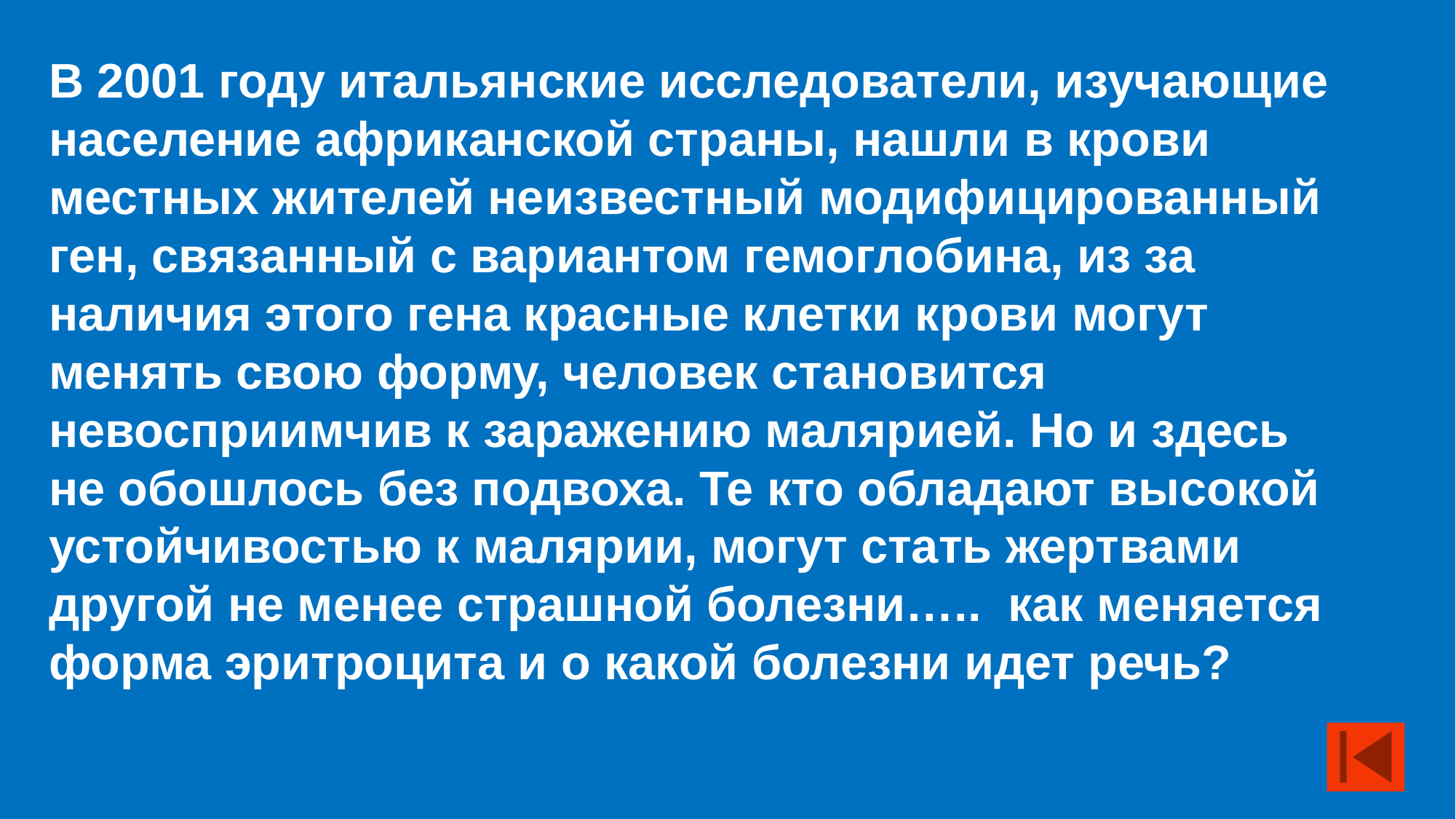

В 2001 году итальянские исследователи, изучающие население африканской страны, нашли в крови местных жителей неизвестный модифицированный ген, связанный с вариантом гемоглобина, из за наличия этого гена красные клетки крови могут  менять свою форму, человек становится невосприимчив к заражению малярией. Но и здесь не обошлось без подвоха. Те кто обладают высокой устойчивостью к малярии, могут стать жертвами другой не менее страшной болезни…..  как меняется форма эритроцита и о какой болезни идет речь?